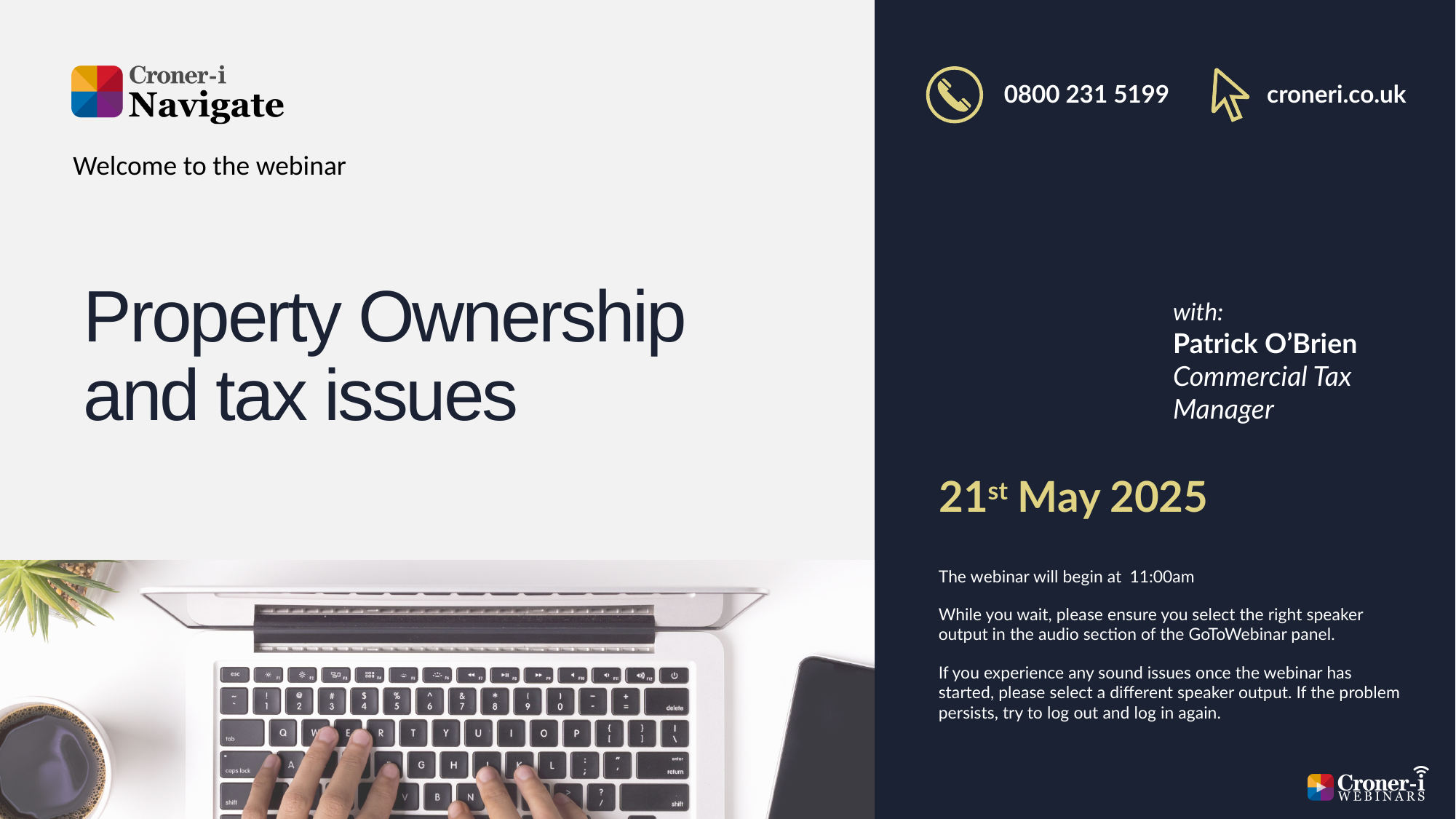

# Property Ownership and tax issues
with:
Patrick O’Brien
Commercial Tax Manager

21st May 2025
11:00am